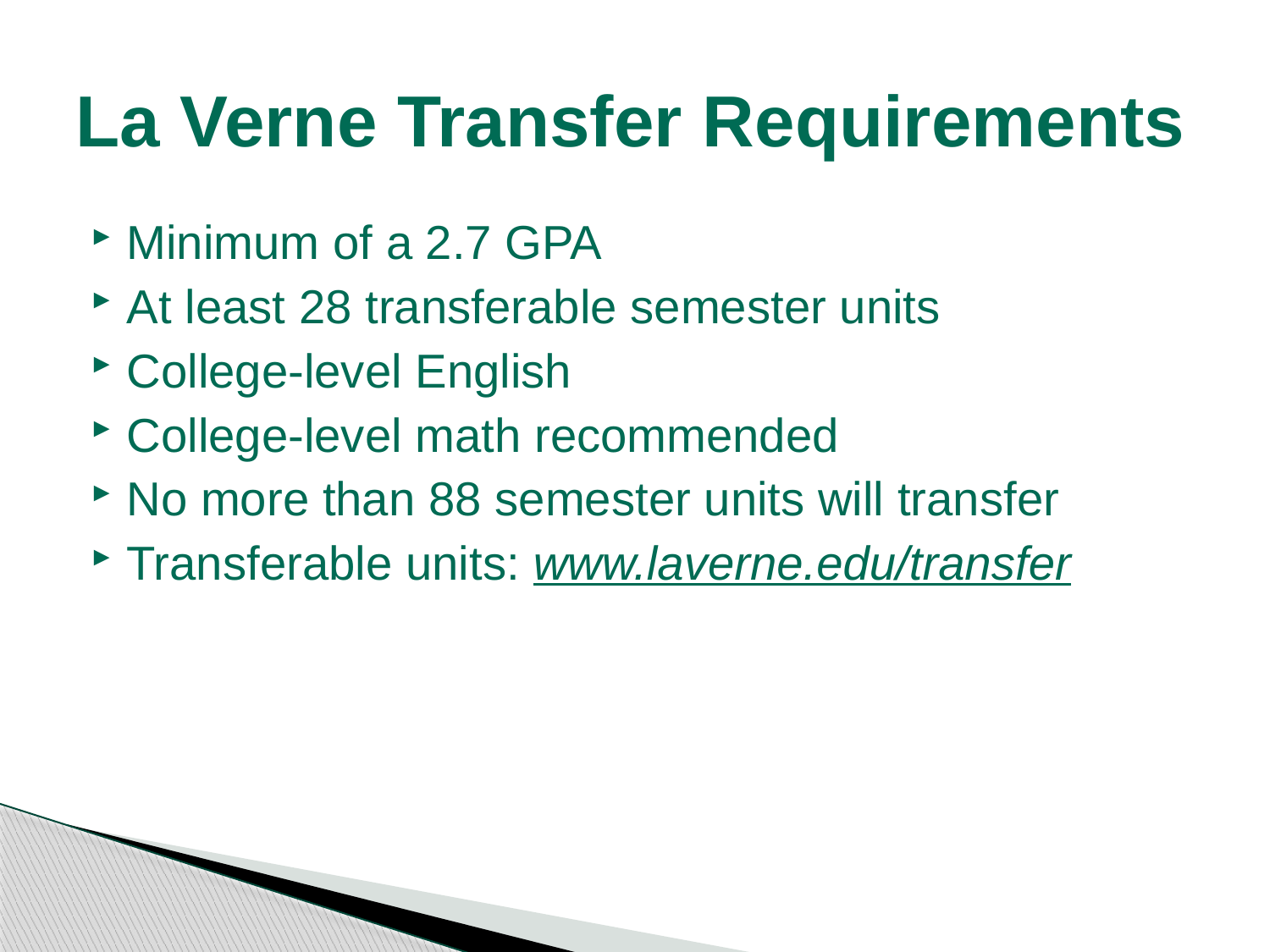

# La Verne Transfer Requirements
Minimum of a 2.7 GPA
At least 28 transferable semester units
College-level English
College-level math recommended
No more than 88 semester units will transfer
Transferable units: www.laverne.edu/transfer